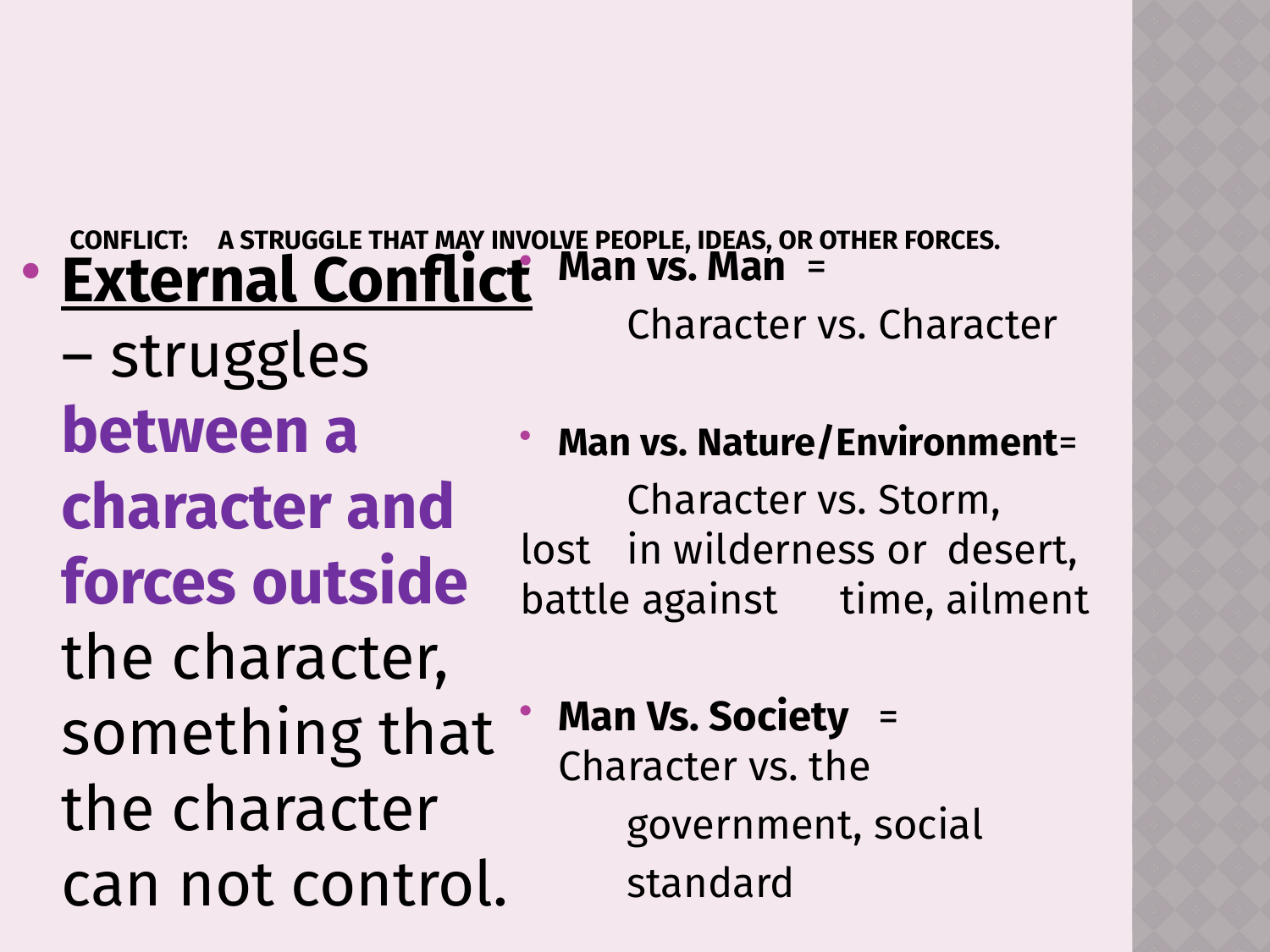

# Conflict:  	a struggle that may involve people, ideas, or other forces.
External Conflict – struggles between a character and forces outside the character, something that the character can not control.

Man vs. Man  =
	Character vs. Character

Man vs. Nature/Environment=
	Character vs. Storm, 	lost 	in wilderness or 	desert, battle against 	time, ailment

Man Vs. Society	=	Character vs. the
	government, social
	standard